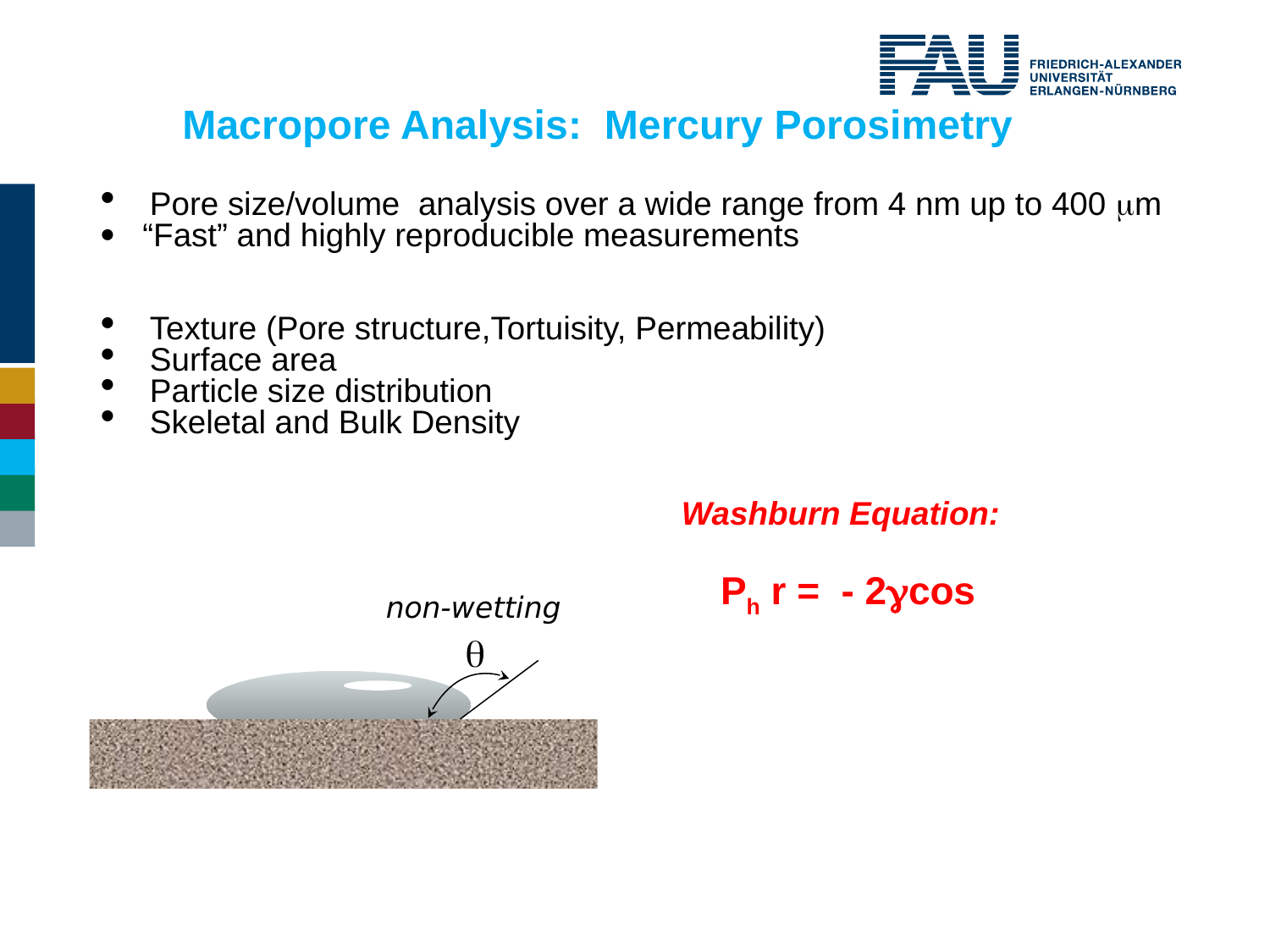

Macropore Analysis:  Mercury Porosimetry
Pore size/volume  analysis over a wide range from 4 nm up to 400 μm
•   “Fast” and highly reproducible measurements

Texture (Pore structure,Tortuisity, Permeability)
Surface area
Particle size distribution
Skeletal and Bulk Density

      Washburn Equation:
Ph r =  - 2γcos
non-wetting
θ